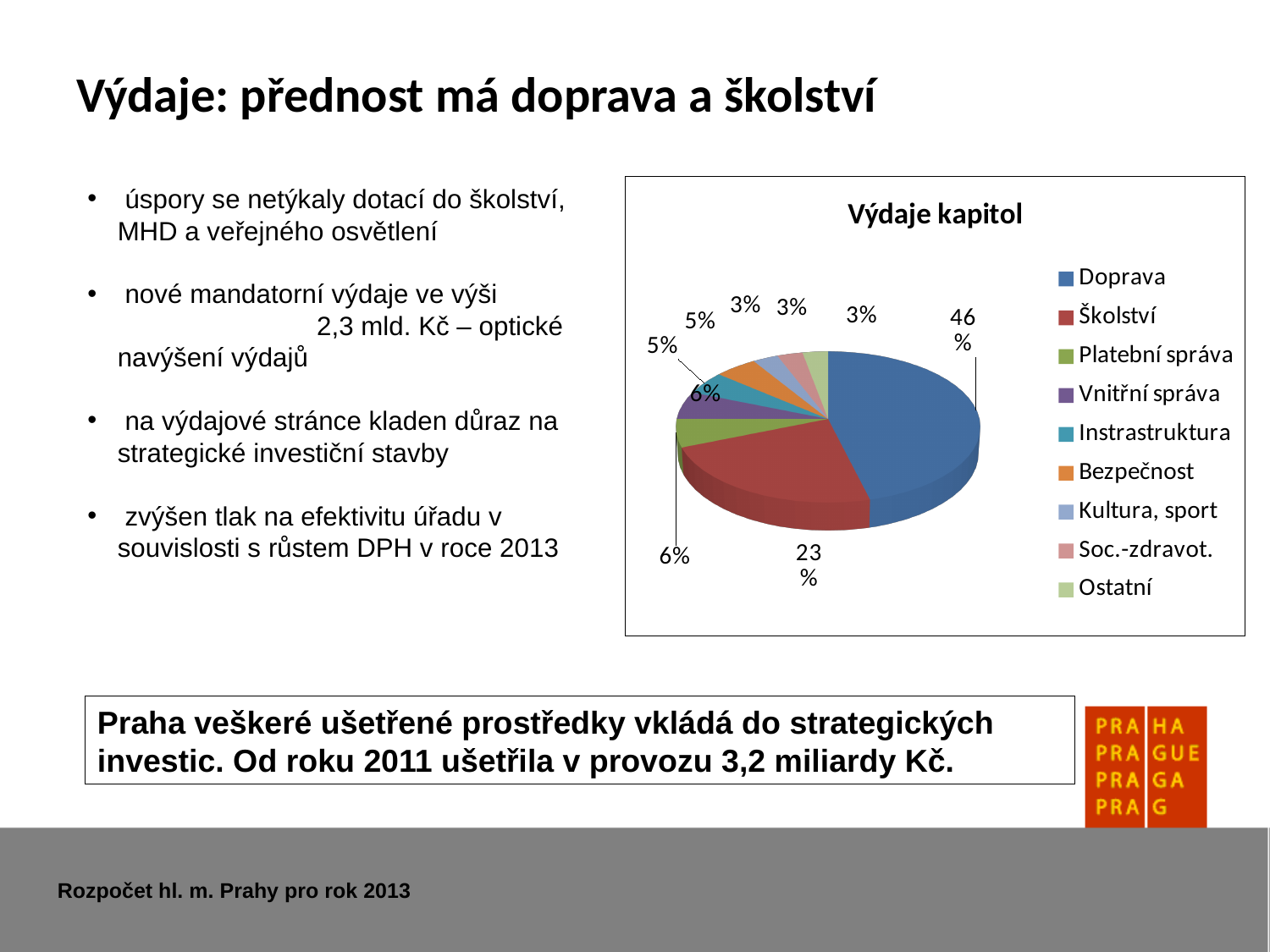

# Výdaje: přednost má doprava a školství
 úspory se netýkaly dotací do školství, MHD a veřejného osvětlení

 nové mandatorní výdaje ve výši                                          2,3 mld. Kč – optické navýšení výdajů

 na výdajové stránce kladen důraz na strategické investiční stavby

 zvýšen tlak na efektivitu úřadu v souvislosti s růstem DPH v roce 2013

[unsupported chart]

Praha veškeré ušetřené prostředky vkládá do strategických investic. Od roku 2011 ušetřila v provozu 3,2 miliardy Kč.

Rozpočet hl. m. Prahy pro rok 2013